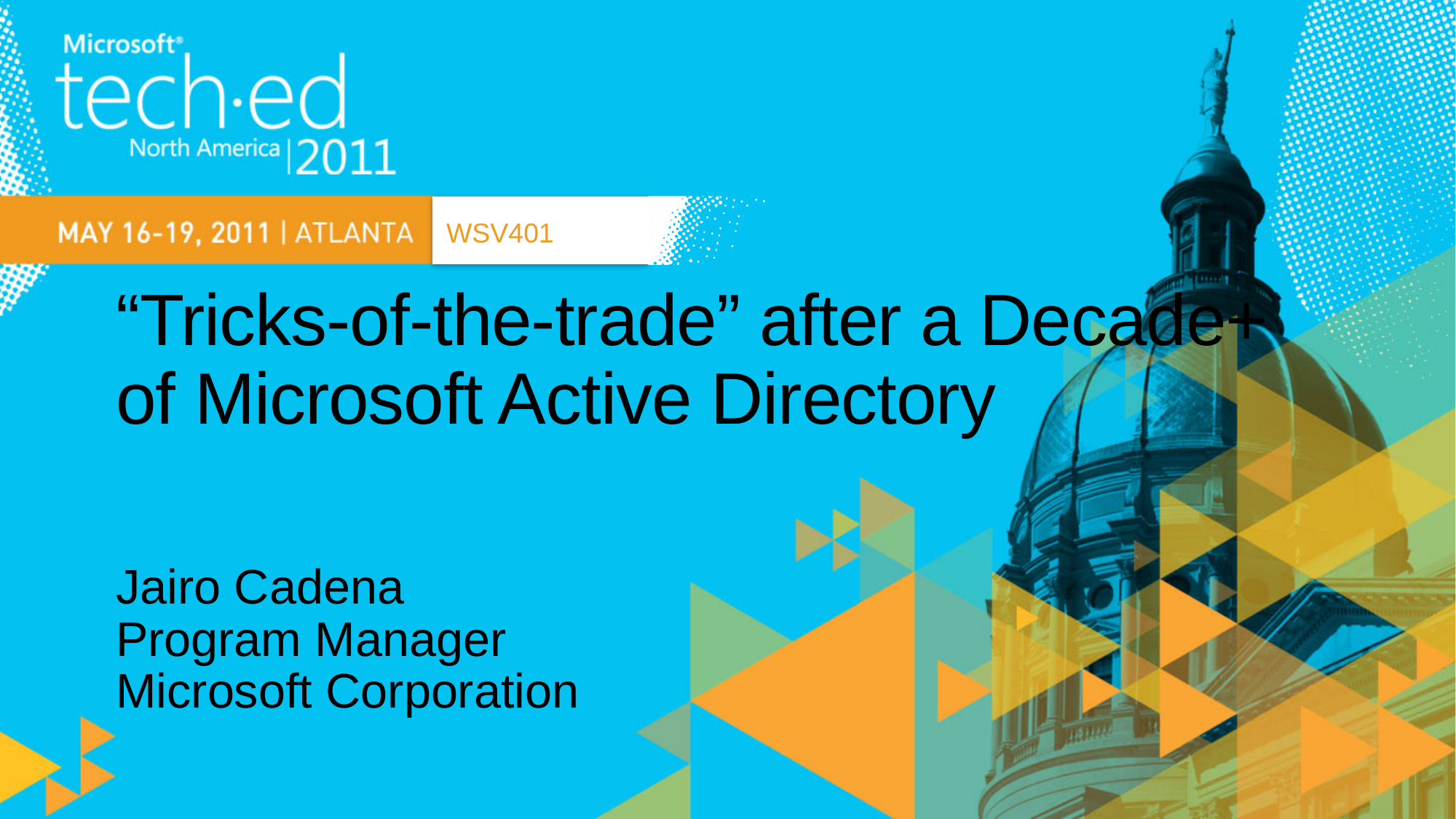

WSV401
# “Tricks-of-the-trade” after a Decade+ of Microsoft Active Directory
Jairo Cadena
Program Manager
Microsoft Corporation